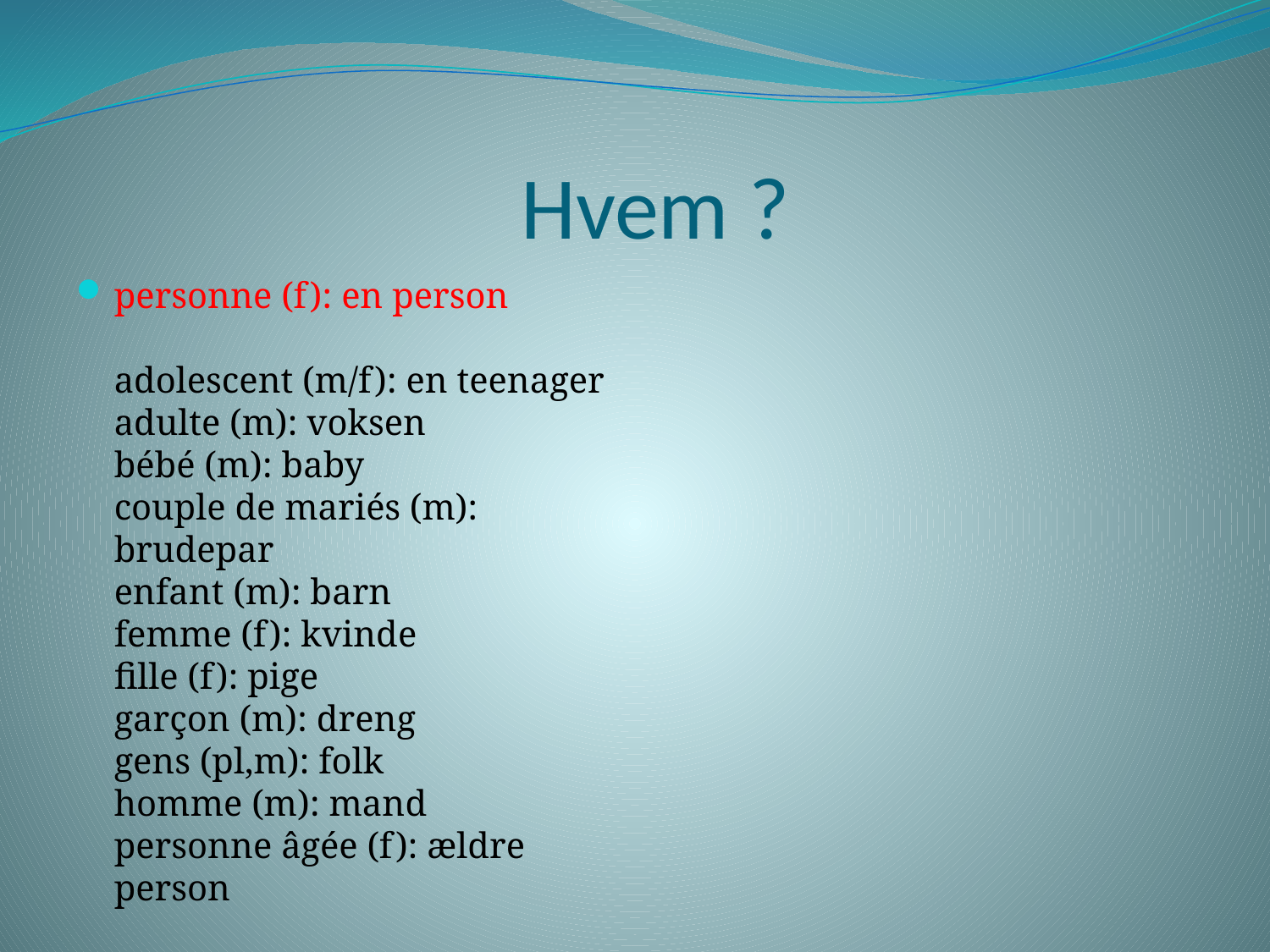

# Hvem ?
personne (f): en person
adolescent (m/f): en teenager
adulte (m): voksen
bébé (m): baby
couple de mariés (m): brudepar
enfant (m): barn
femme (f): kvinde
fille (f): pige
garçon (m): dreng
gens (pl,m): folk
homme (m): mand
personne âgée (f): ældre person